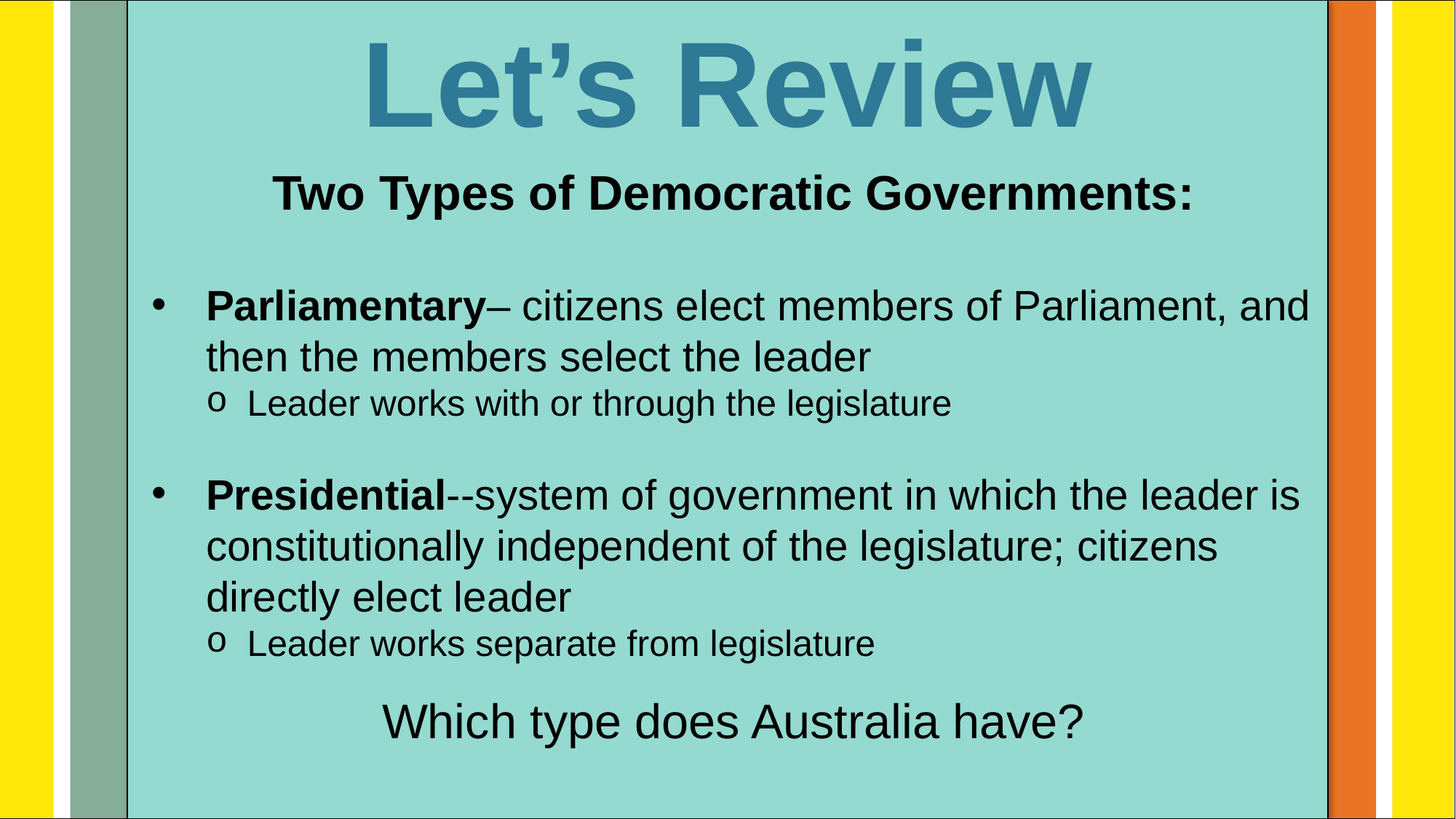

Let’s Review

#
Two Types of Democratic Governments:

Parliamentary– citizens elect members of Parliament, and then the members select the leader
Leader works with or through the legislature

Presidential--system of government in which the leader is constitutionally independent of the legislature; citizens directly elect leader
Leader works separate from legislature

Which type does Australia have?